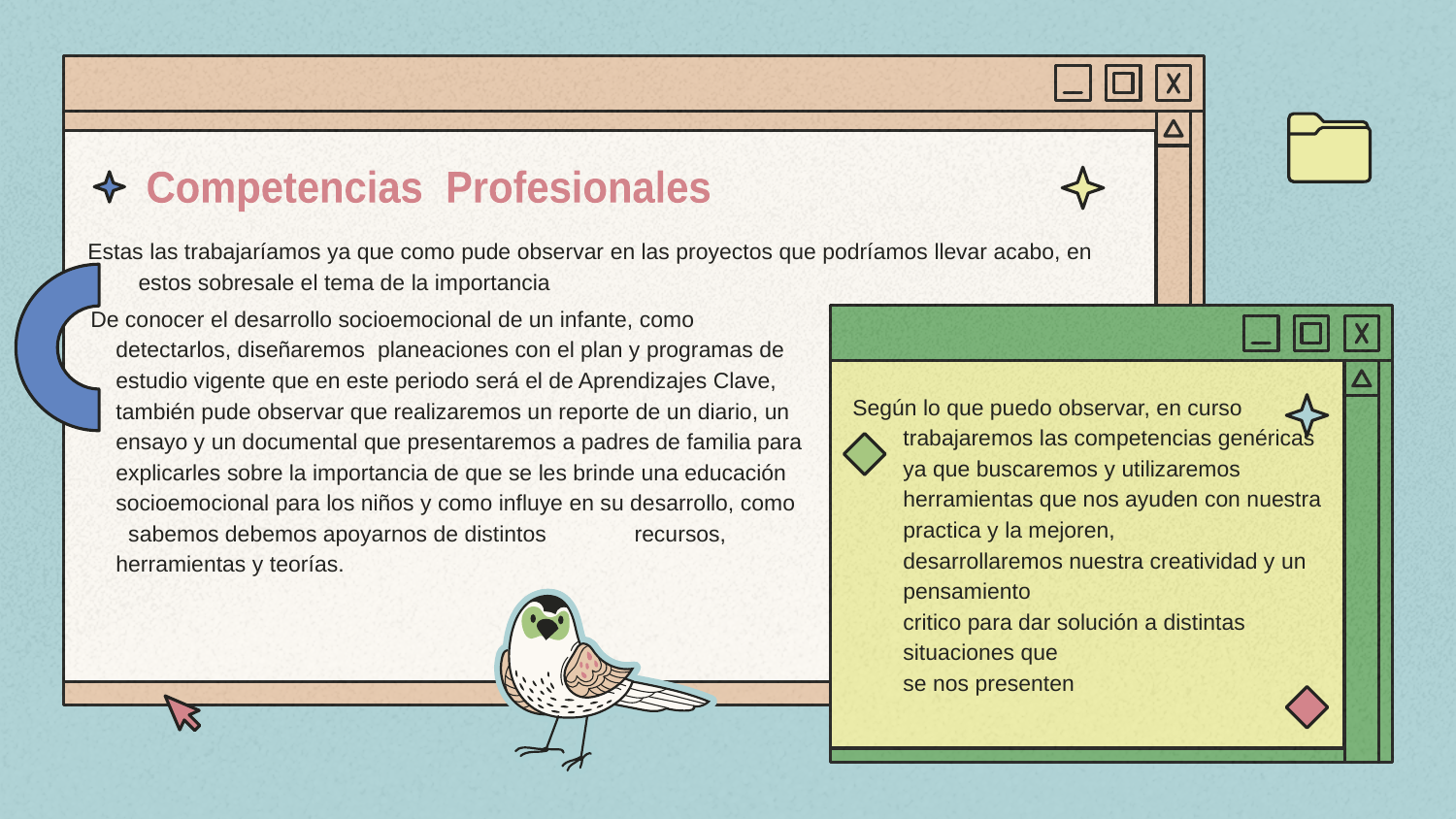

Competencias  Profesionales

Estas las trabajaríamos ya que como pude observar en las proyectos que podríamos llevar acabo, en estos sobresale el tema de la importancia

    De conocer el desarrollo socioemocional de un infante, como detectarlos, diseñaremos  planeaciones con el plan y programas de estudio vigente que en este periodo será el de Aprendizajes Clave, también pude observar que realizaremos un reporte de un diario, un ensayo y un documental que presentaremos a padres de familia para explicarles sobre la importancia de que se les brinde una educación socioemocional para los niños y como influye en su desarrollo, como    sabemos debemos apoyarnos de distintos              recursos, herramientas y teorías.
Según lo que puedo observar, en curso trabajaremos las competencias genéricas ya que buscaremos y utilizaremos herramientas que nos ayuden con nuestra practica y la mejoren,
desarrollaremos nuestra creatividad y un pensamiento
critico para dar solución a distintas situaciones que
se nos presenten